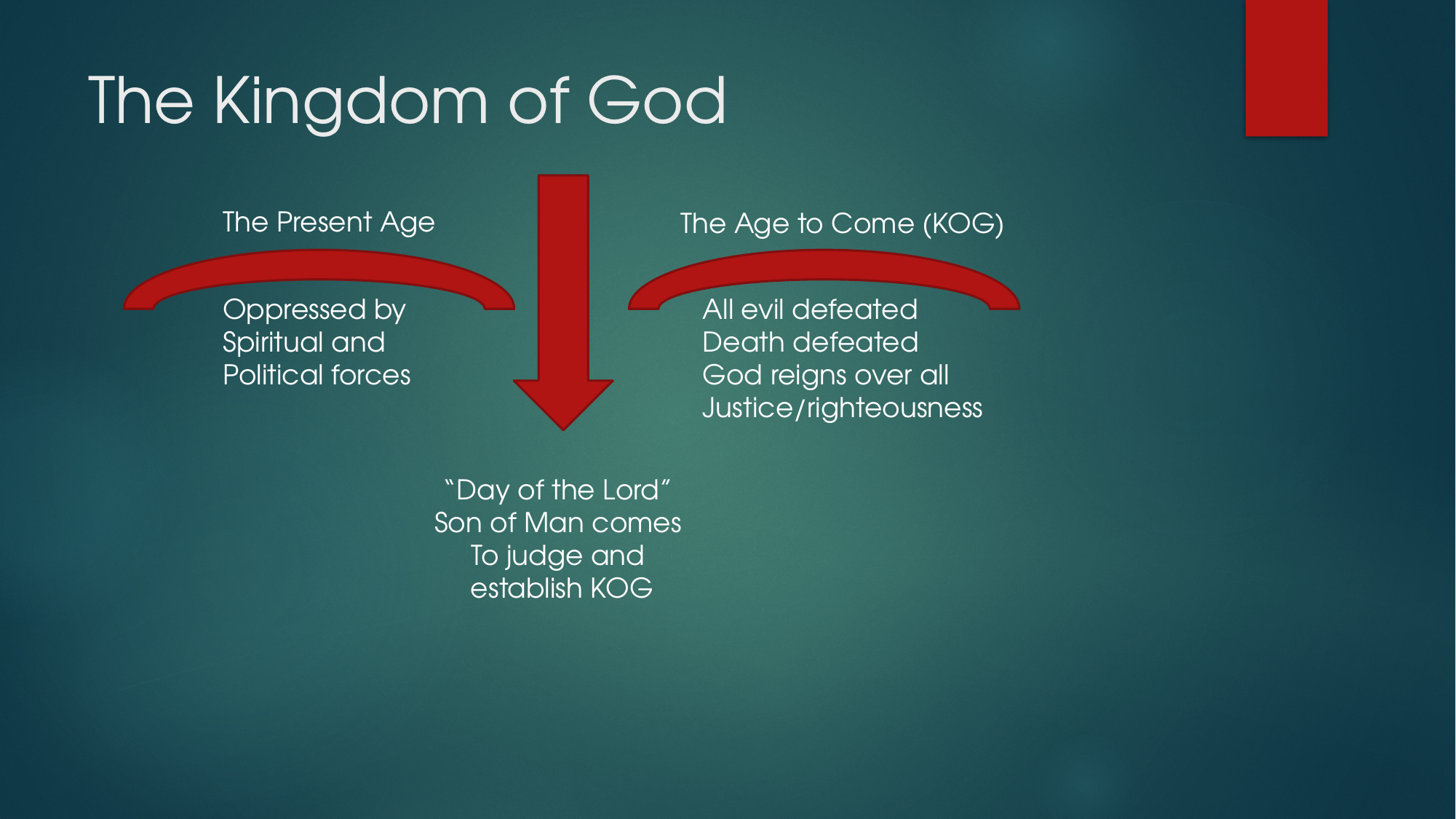

# The Kingdom of God

The Present Age
The Age to Come (KOG)

Oppressed by
Spiritual and
Political forces
All evil defeated
Death defeated
God reigns over all
Justice/righteousness
“Day of the Lord”
Son of Man comes
To judge and
 establish KOG